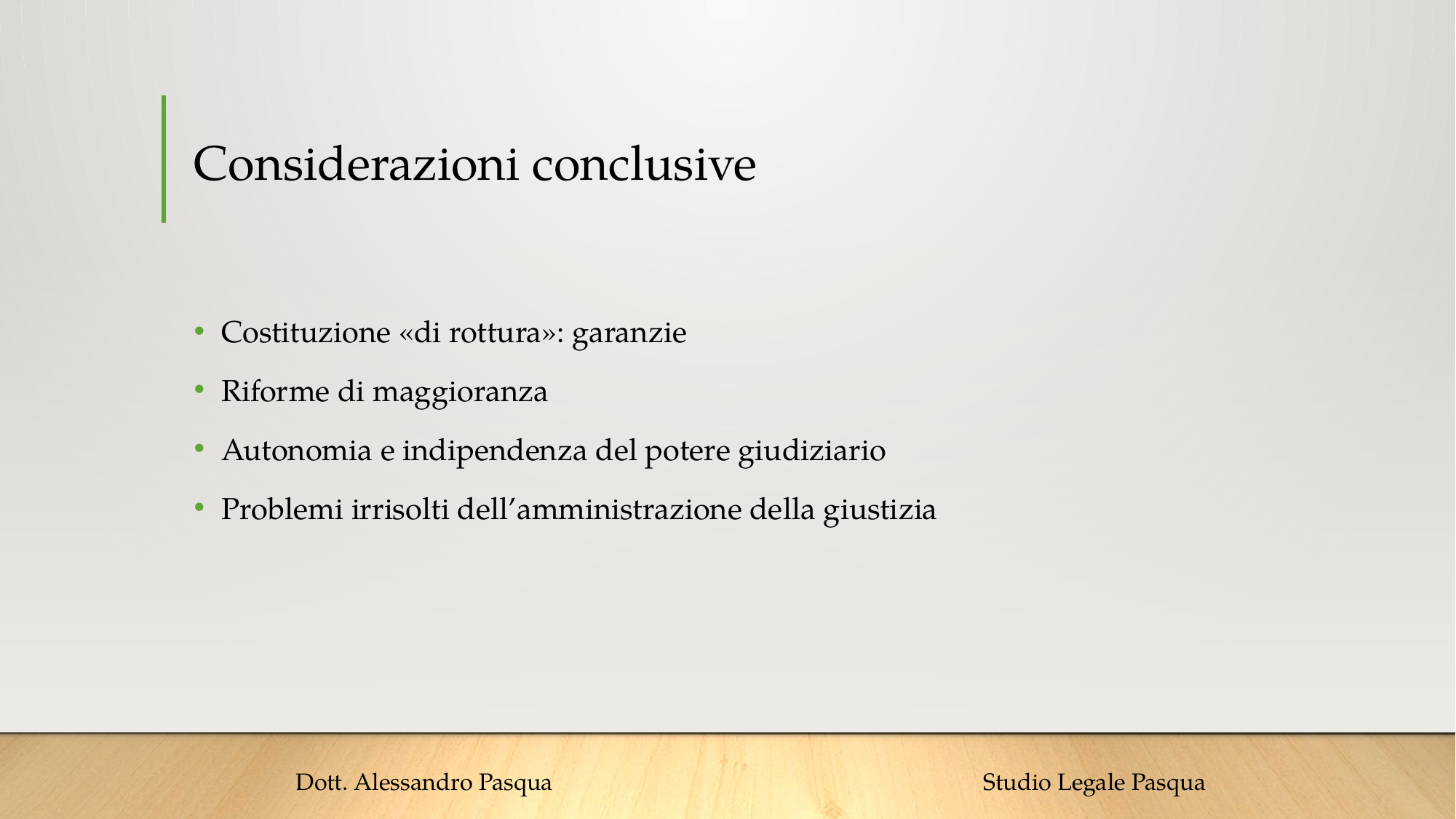

# Considerazioni conclusive
Costituzione «di rottura»: garanzie
Riforme di maggioranza
Autonomia e indipendenza del potere giudiziario
Problemi irrisolti dell’amministrazione della giustizia
Dott. Alessandro Pasqua                                                                        Studio Legale Pasqua